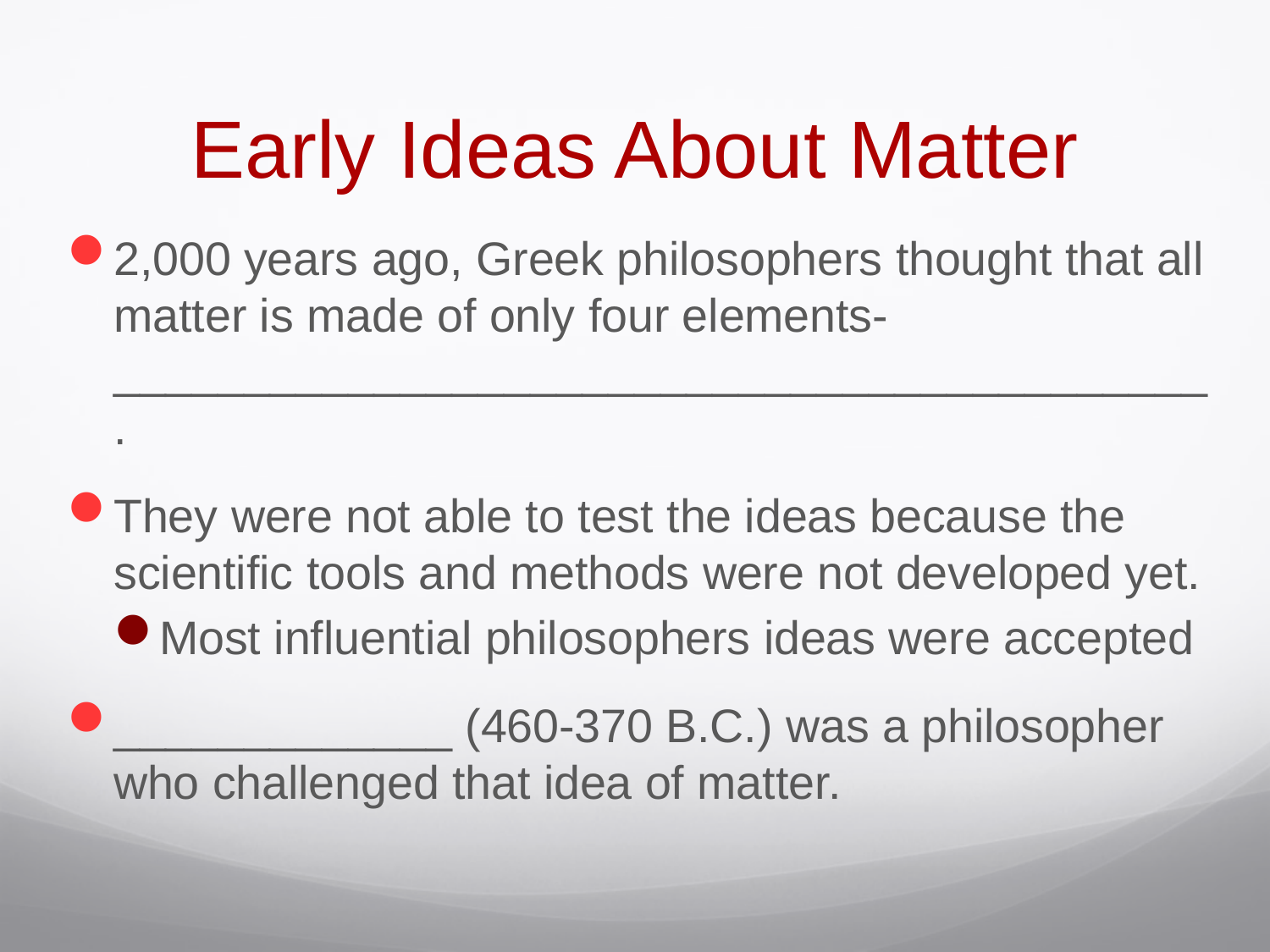

# Early Ideas About Matter
2,000 years ago, Greek philosophers thought that all matter is made of only four elements- __________________________________________.
They were not able to test the ideas because the scientific tools and methods were not developed yet.
Most influential philosophers ideas were accepted
_____________ (460-370 B.C.) was a philosopher who challenged that idea of matter.